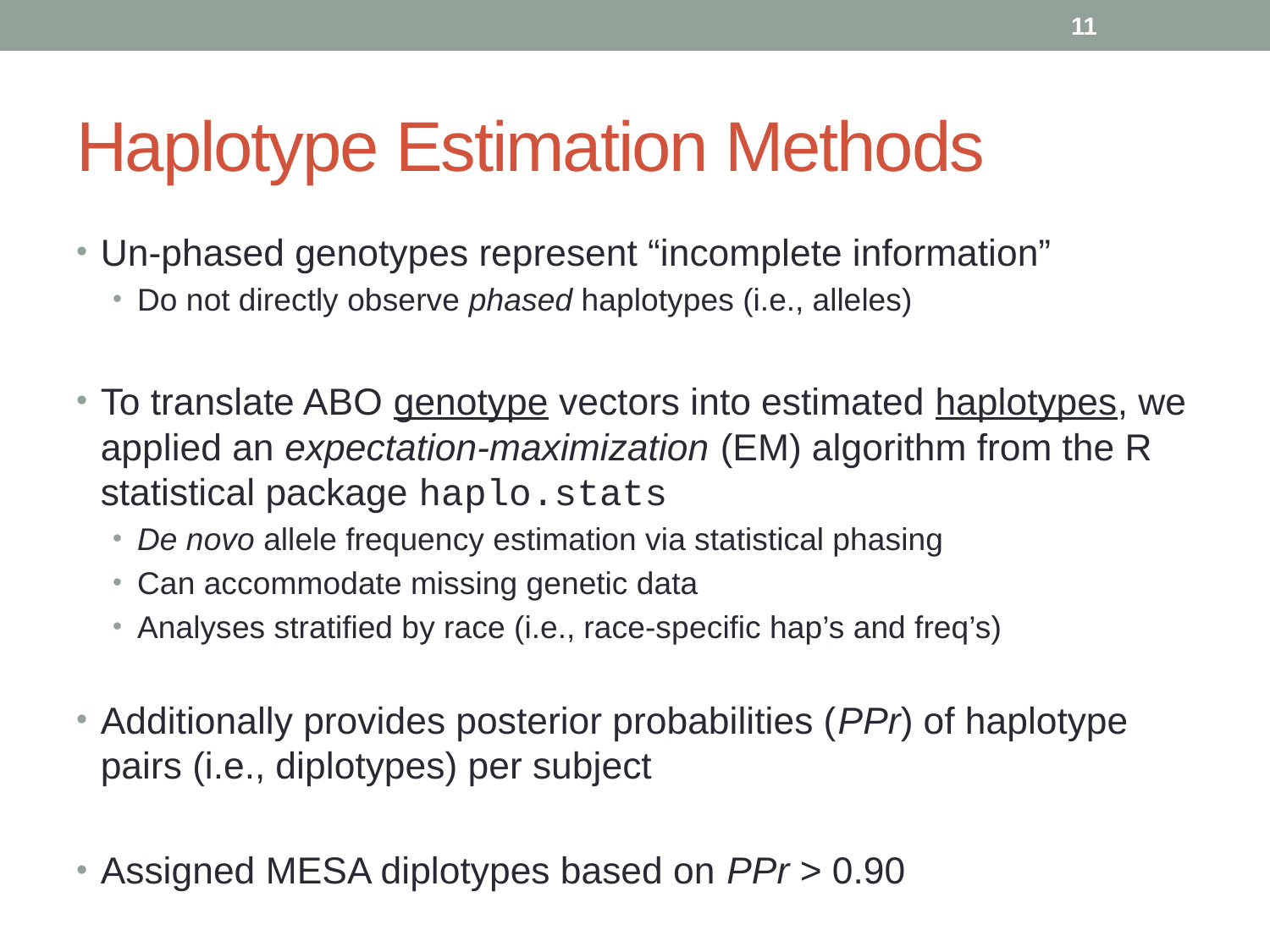

11
# Haplotype Estimation Methods
Un-phased genotypes represent “incomplete information”
Do not directly observe phased haplotypes (i.e., alleles)

To translate ABO genotype vectors into estimated haplotypes, we applied an expectation-maximization (EM) algorithm from the R statistical package haplo.stats
De novo allele frequency estimation via statistical phasing
Can accommodate missing genetic data
Analyses stratified by race (i.e., race-specific hap’s and freq’s)

Additionally provides posterior probabilities (PPr) of haplotype pairs (i.e., diplotypes) per subject

Assigned MESA diplotypes based on PPr > 0.90